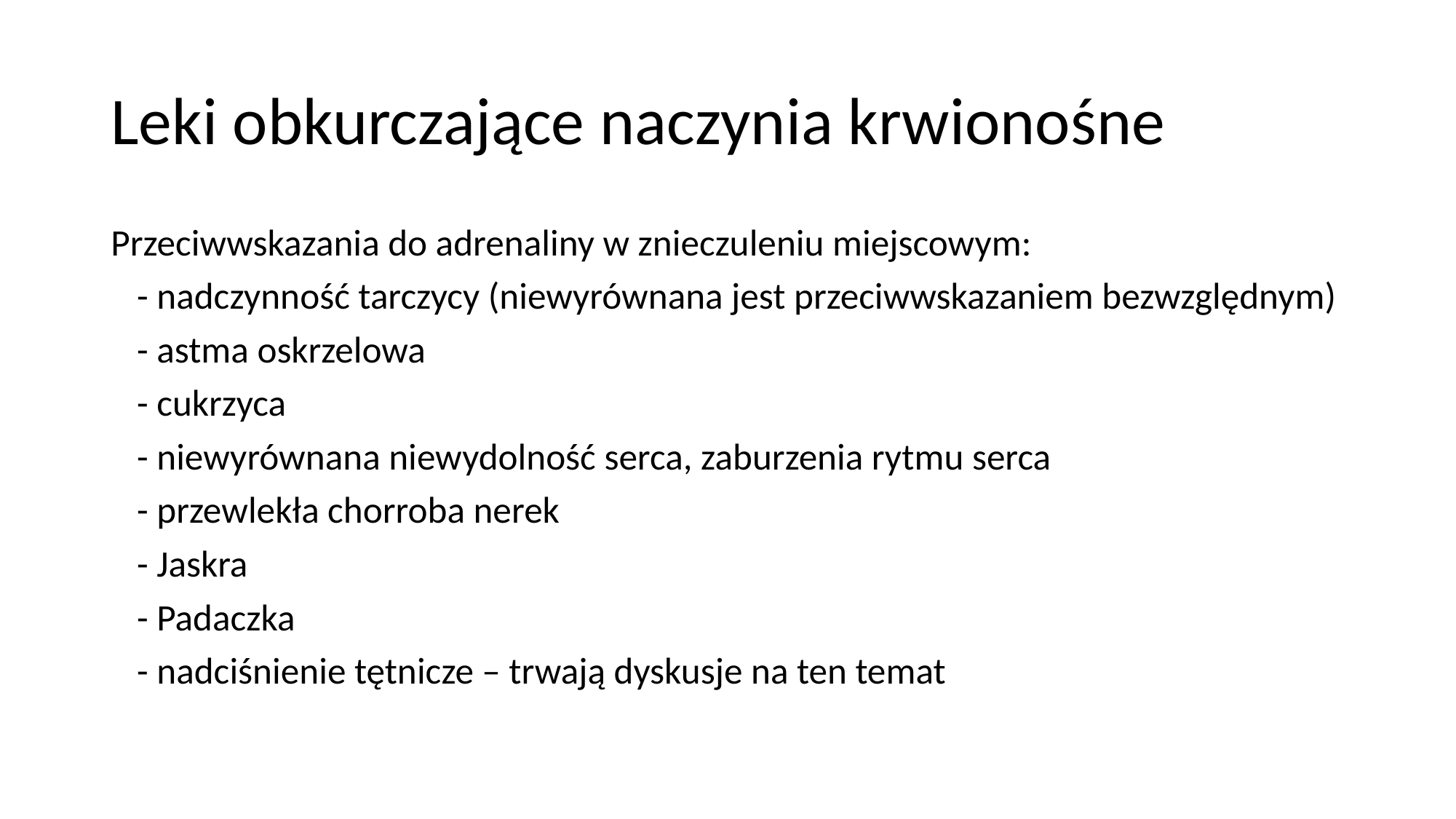

# Leki obkurczające naczynia krwionośne
Przeciwwskazania do adrenaliny w znieczuleniu miejscowym:
	- nadczynność tarczycy (niewyrównana jest przeciwwskazaniem bezwzględnym)
	- astma oskrzelowa
	- cukrzyca
	- niewyrównana niewydolność serca, zaburzenia rytmu serca
	- przewlekła chorroba nerek
	- Jaskra
	- Padaczka
	- nadciśnienie tętnicze – trwają dyskusje na ten temat